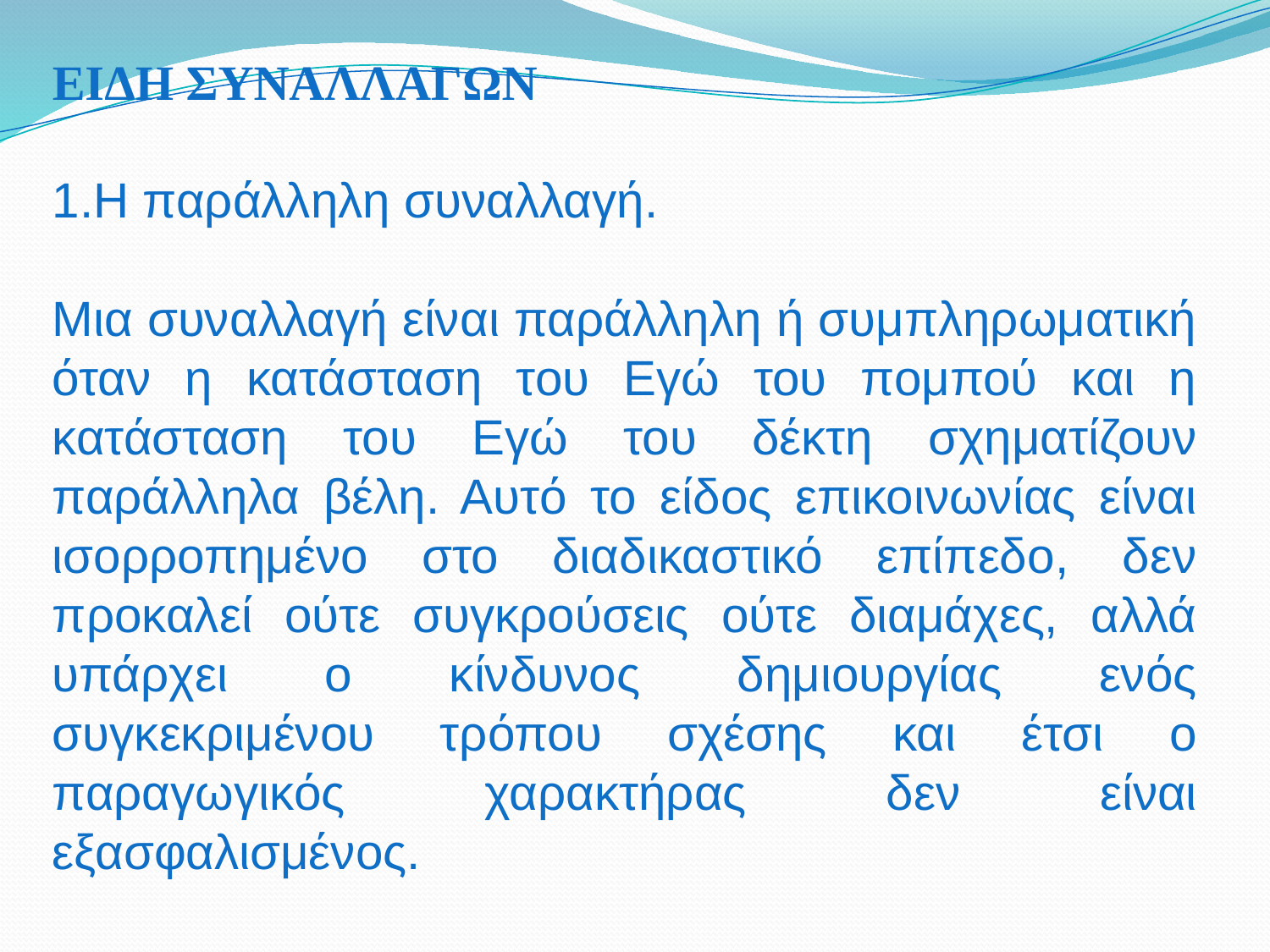

ΕΙΔΗ ΣΥΝΑΛΛΑΓΩΝ

Η παράλληλη συναλλαγή.

Μια συναλλαγή είναι παράλληλη ή συμπληρωματική όταν η κατάσταση του Εγώ του πομπού και η κατάσταση του Εγώ του δέκτη σχηματίζουν παράλληλα βέλη. Αυτό το είδος επικοινωνίας είναι ισορροπημένο στο διαδικαστικό επίπεδο, δεν προκαλεί ούτε συγκρούσεις ούτε διαμάχες, αλλά υπάρχει ο κίνδυνος δημιουργίας ενός συγκεκριμένου τρόπου σχέσης και έτσι ο παραγωγικός χαρακτήρας δεν είναι εξασφαλισμένος.